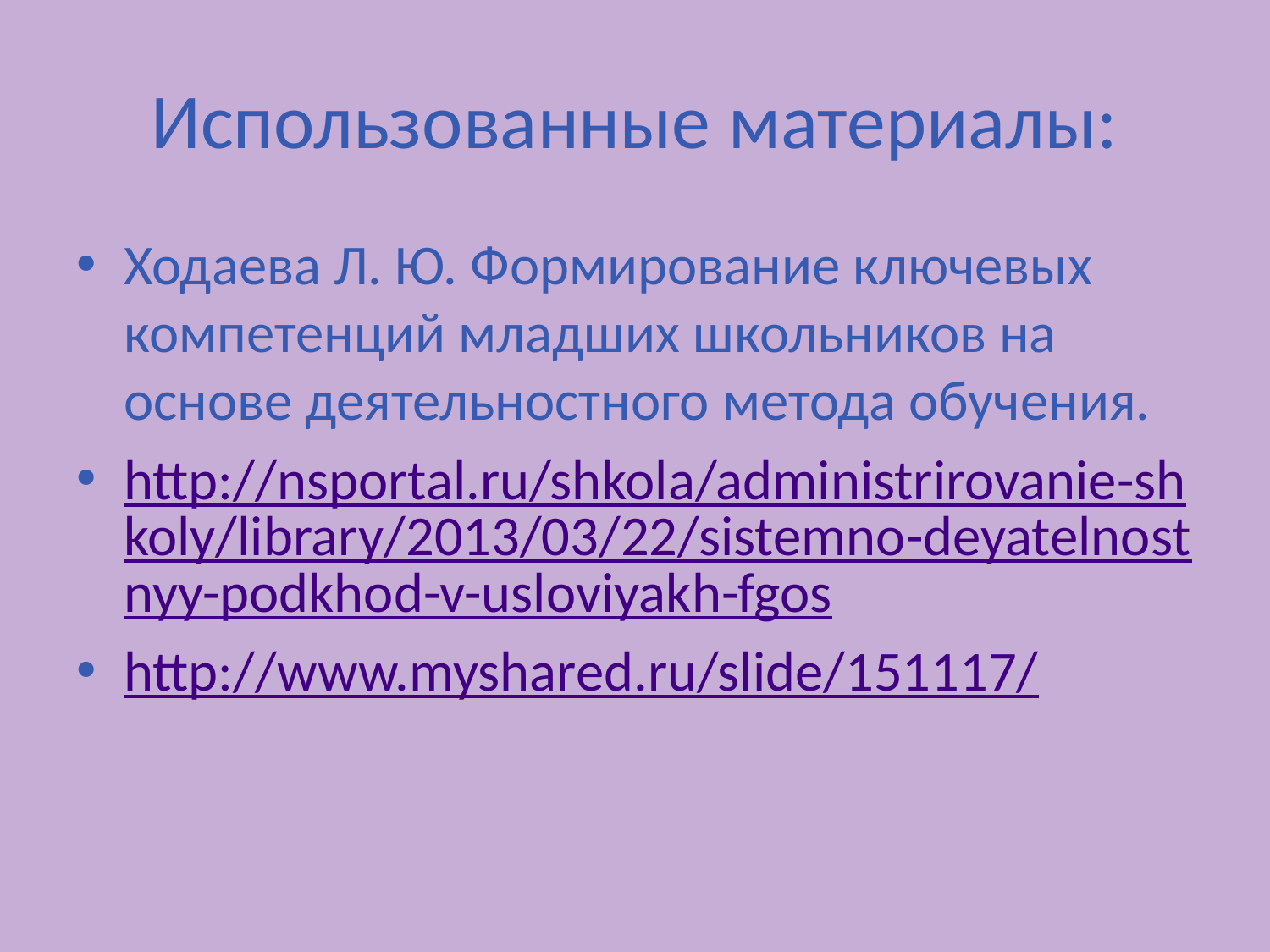

# Использованные материалы:
Ходаева Л. Ю. Формирование ключевых компетенций младших школьников на основе деятельностного метода обучения.
http://nsportal.ru/shkola/administrirovanie-shkoly/library/2013/03/22/sistemno-deyatelnostnyy-podkhod-v-usloviyakh-fgos
http://www.myshared.ru/slide/151117/